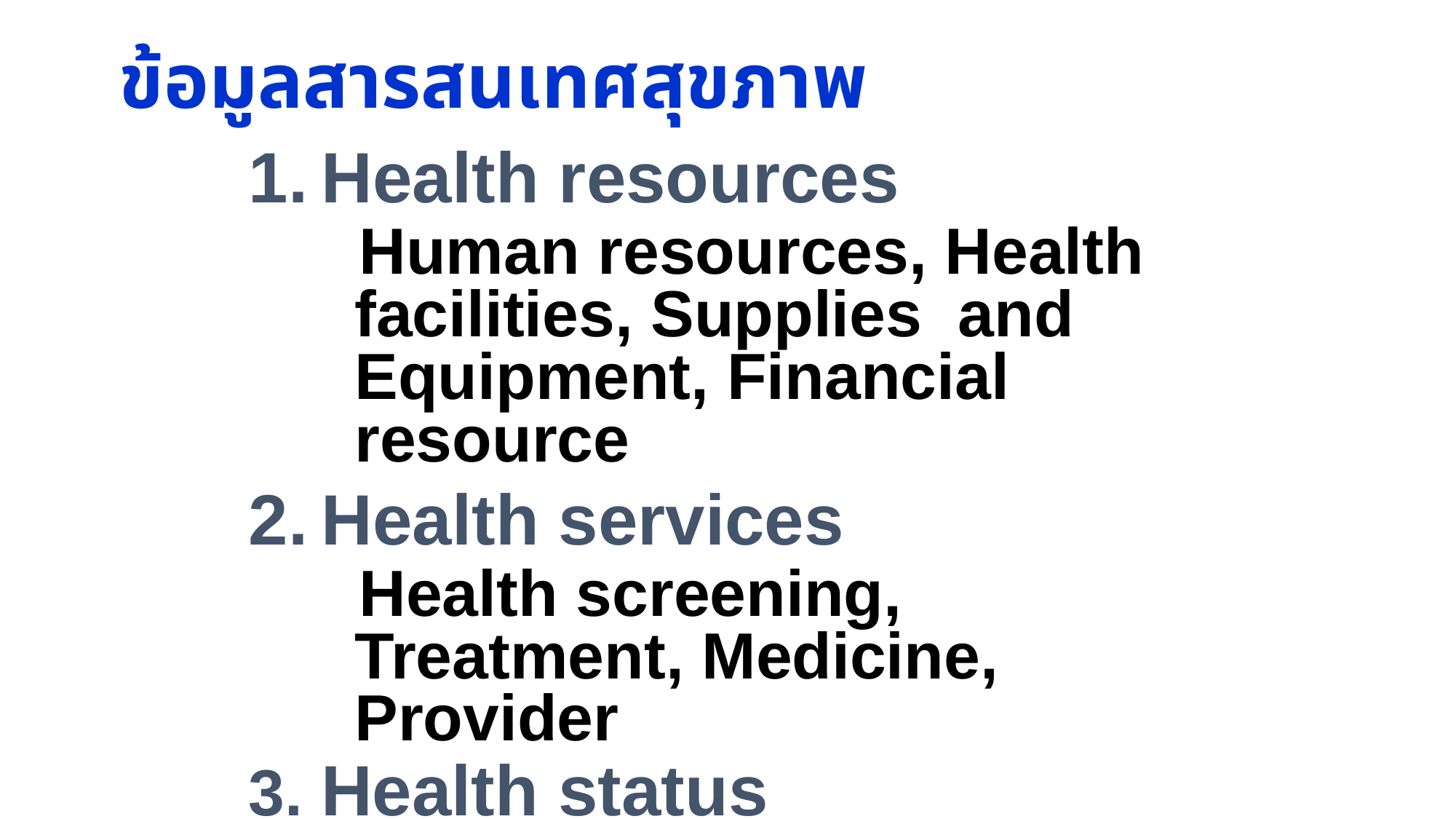

# ข้อมูลสารสนเทศสุขภาพ
Health resources
  Human resources, Health facilities, Supplies  and Equipment, Financial resource
Health services
  Health screening, Treatment, Medicine, Provider
3. Health status
Mortality, Morbidity